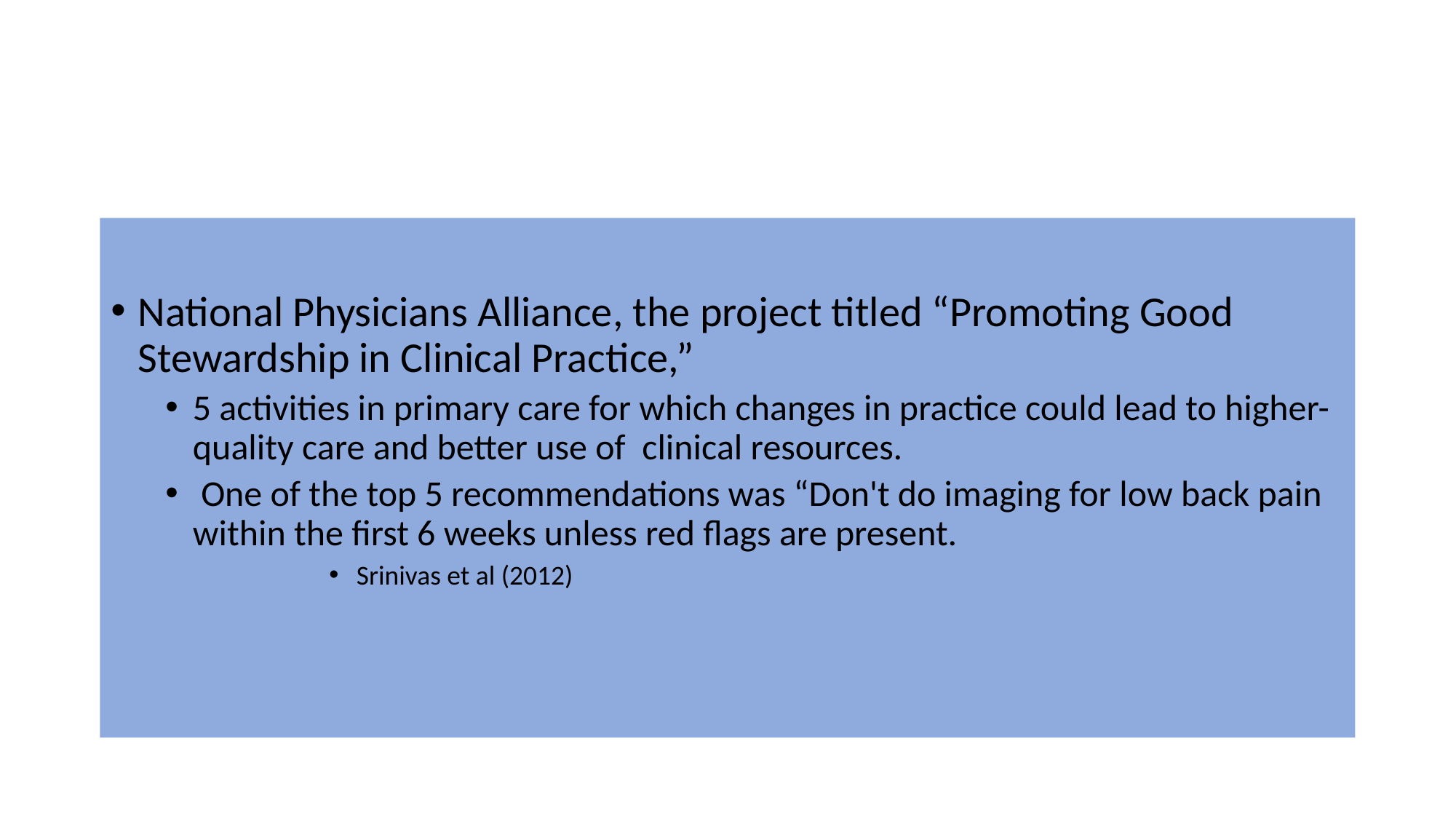

National Physicians Alliance, the project titled “Promoting Good Stewardship in Clinical Practice,”
5 activities in primary care for which changes in practice could lead to higher-quality care and better use of  clinical resources.
 One of the top 5 recommendations was “Don't do imaging for low back pain within the first 6 weeks unless red flags are present.
Srinivas et al (2012)